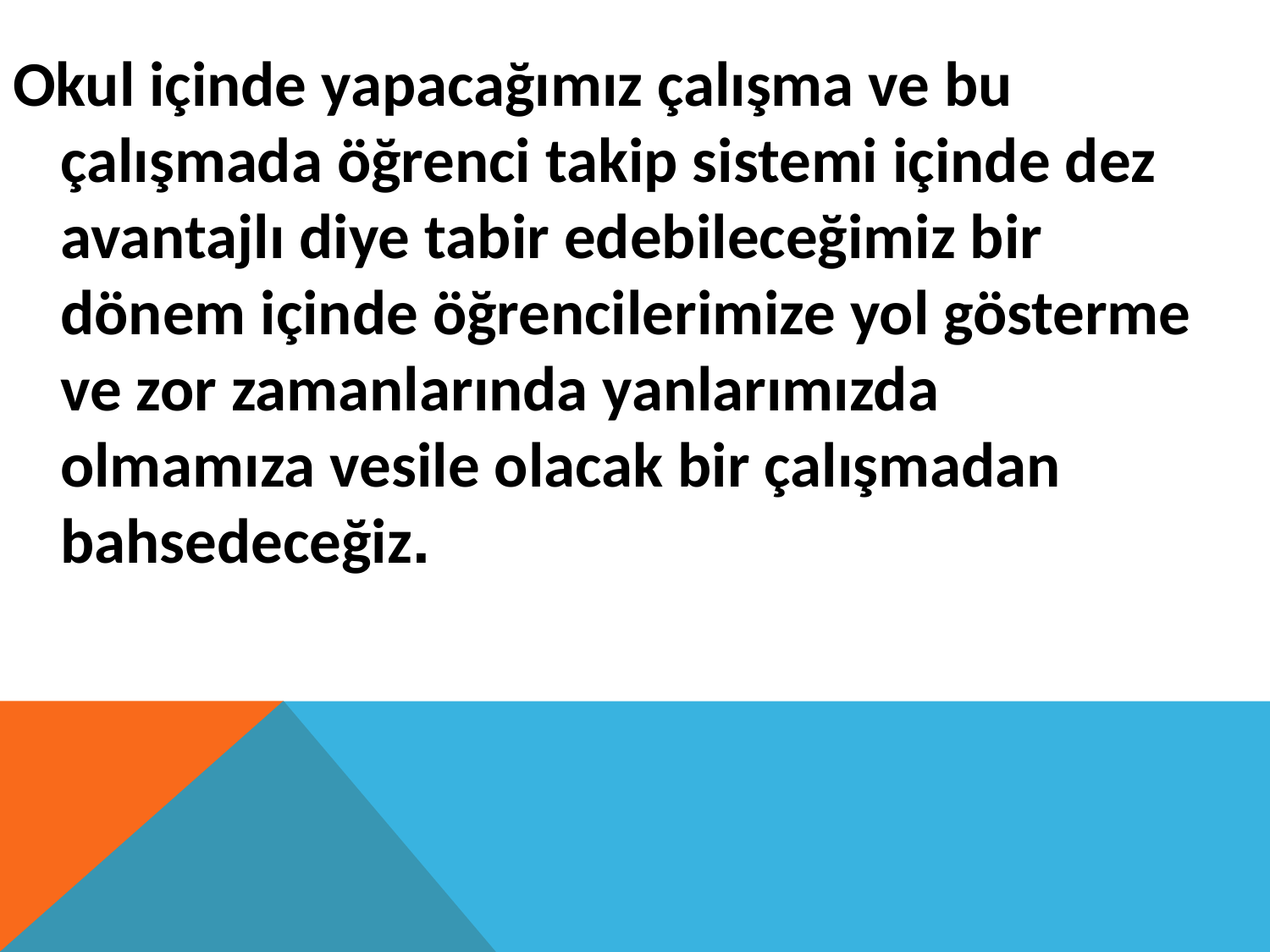

Okul içinde yapacağımız çalışma ve bu çalışmada öğrenci takip sistemi içinde dez avantajlı diye tabir edebileceğimiz bir dönem içinde öğrencilerimize yol gösterme ve zor zamanlarında yanlarımızda olmamıza vesile olacak bir çalışmadan bahsedeceğiz.